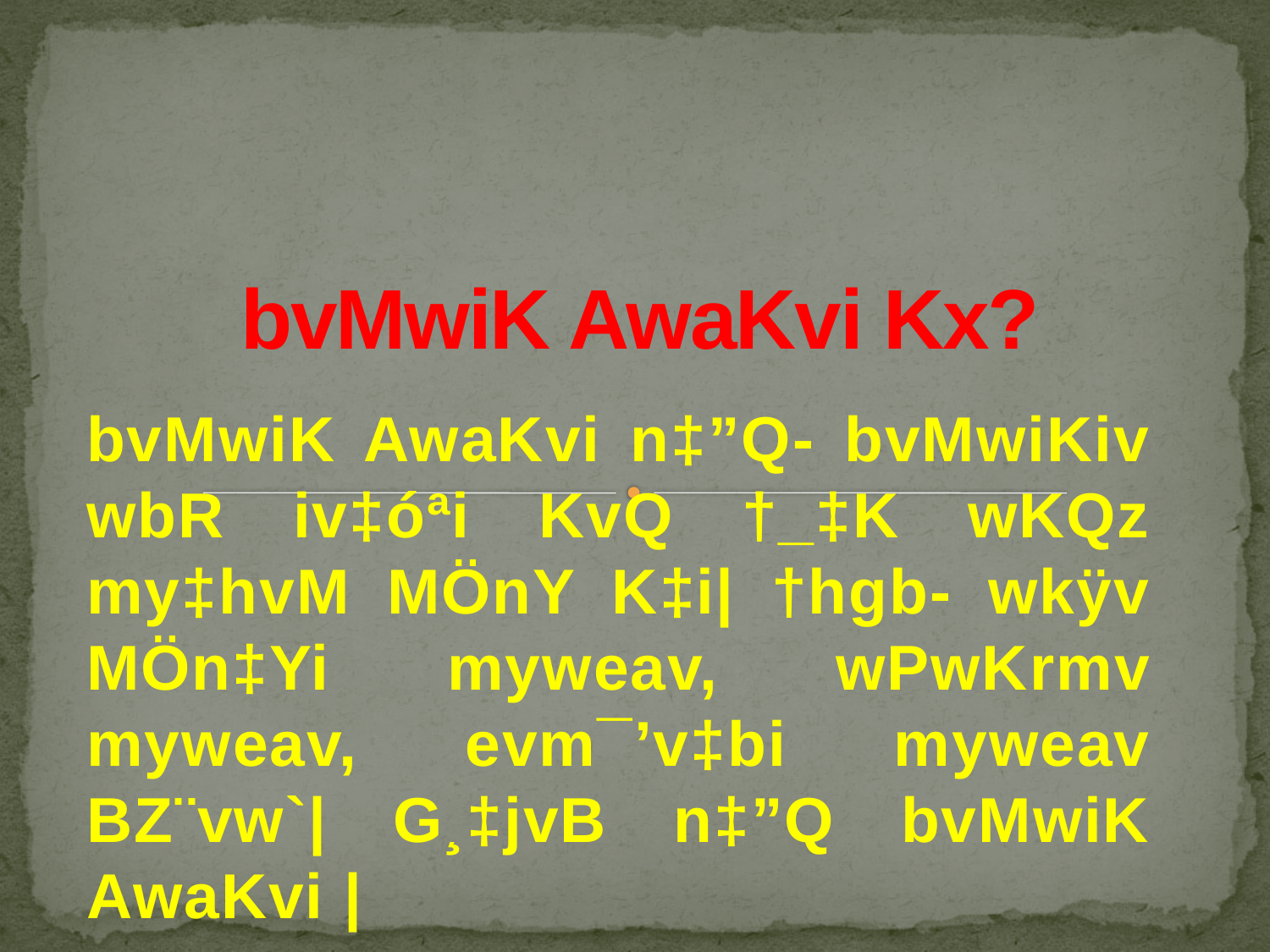

# bvMwiK AwaKvi Kx?
bvMwiK AwaKvi n‡”Q- bvMwiKiv wbR iv‡óªi KvQ †_‡K wKQz my‡hvM MÖnY K‡i| †hgb- wkÿv MÖn‡Yi myweav, wPwKrmv myweav, evm¯’v‡bi myweav BZ¨vw`| G¸‡jvB n‡”Q bvMwiK AwaKvi |